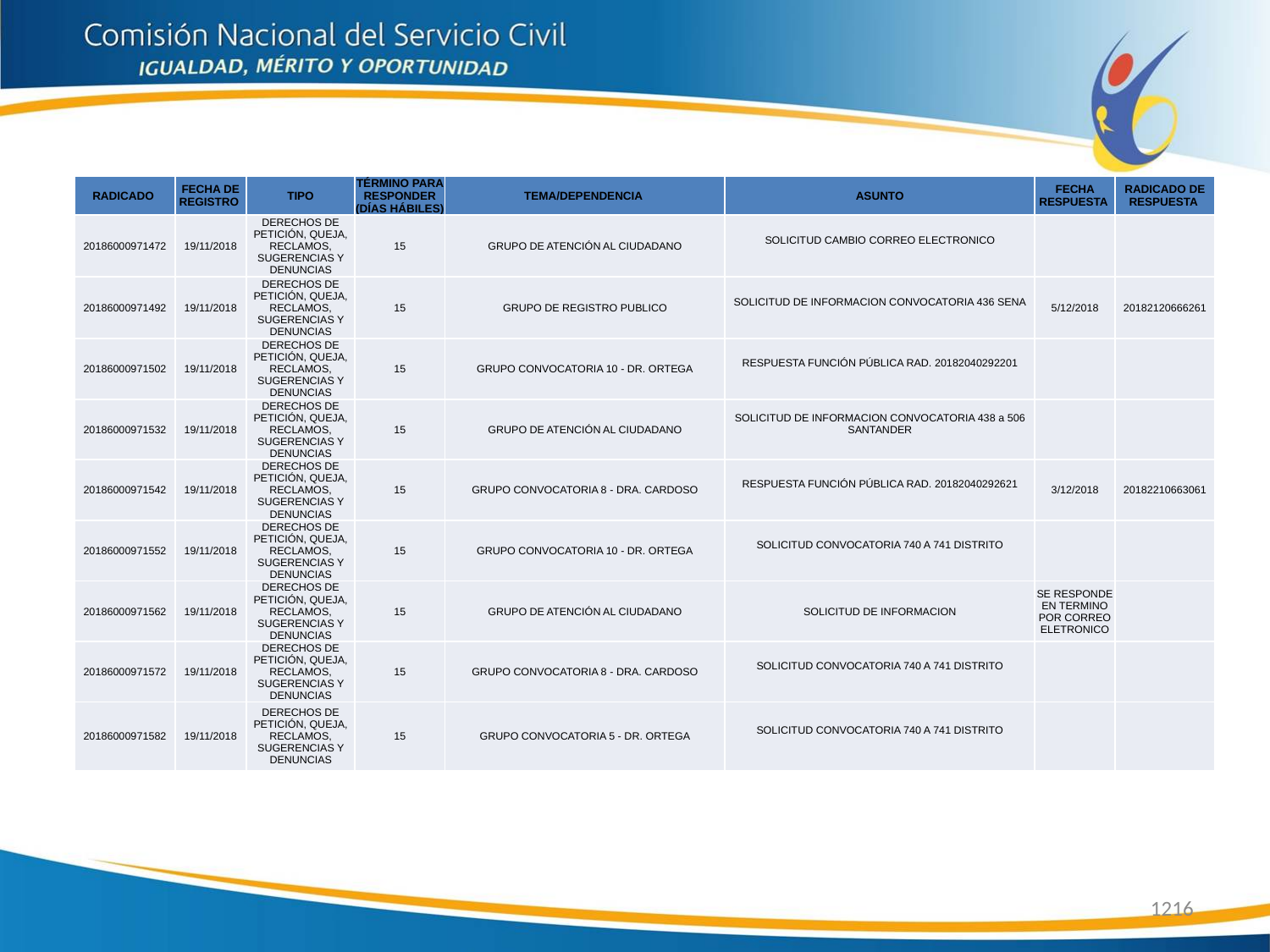

| RADICADO | FECHA DE REGISTRO | TIPO | TÉRMINO PARA RESPONDER (DÍAS HÁBILES) | TEMA/DEPENDENCIA | ASUNTO | FECHA RESPUESTA | RADICADO DE RESPUESTA |
| --- | --- | --- | --- | --- | --- | --- | --- |
| 20186000971472 | 19/11/2018 | DERECHOS DE PETICIÓN, QUEJA, RECLAMOS, SUGERENCIAS Y DENUNCIAS | 15 | GRUPO DE ATENCIÓN AL CIUDADANO | SOLICITUD CAMBIO CORREO ELECTRONICO |  |  |
| 20186000971492 | 19/11/2018 | DERECHOS DE PETICIÓN, QUEJA, RECLAMOS, SUGERENCIAS Y DENUNCIAS | 15 | GRUPO DE REGISTRO PUBLICO | SOLICITUD DE INFORMACION CONVOCATORIA 436 SENA | 5/12/2018 | 20182120666261 |
| 20186000971502 | 19/11/2018 | DERECHOS DE PETICIÓN, QUEJA, RECLAMOS, SUGERENCIAS Y DENUNCIAS | 15 | GRUPO CONVOCATORIA 10 - DR. ORTEGA | RESPUESTA FUNCIÓN PÚBLICA RAD. 20182040292201 |  |  |
| 20186000971532 | 19/11/2018 | DERECHOS DE PETICIÓN, QUEJA, RECLAMOS, SUGERENCIAS Y DENUNCIAS | 15 | GRUPO DE ATENCIÓN AL CIUDADANO | SOLICITUD DE INFORMACION CONVOCATORIA 438 a 506 SANTANDER |  |  |
| 20186000971542 | 19/11/2018 | DERECHOS DE PETICIÓN, QUEJA, RECLAMOS, SUGERENCIAS Y DENUNCIAS | 15 | GRUPO CONVOCATORIA 8 - DRA. CARDOSO | RESPUESTA FUNCIÓN PÚBLICA RAD. 20182040292621 | 3/12/2018 | 20182210663061 |
| 20186000971552 | 19/11/2018 | DERECHOS DE PETICIÓN, QUEJA, RECLAMOS, SUGERENCIAS Y DENUNCIAS | 15 | GRUPO CONVOCATORIA 10 - DR. ORTEGA | SOLICITUD CONVOCATORIA 740 A 741 DISTRITO |  |  |
| 20186000971562 | 19/11/2018 | DERECHOS DE PETICIÓN, QUEJA, RECLAMOS, SUGERENCIAS Y DENUNCIAS | 15 | GRUPO DE ATENCIÓN AL CIUDADANO | SOLICITUD DE INFORMACION | SE RESPONDE EN TERMINO POR CORREO ELETRONICO |  |
| 20186000971572 | 19/11/2018 | DERECHOS DE PETICIÓN, QUEJA, RECLAMOS, SUGERENCIAS Y DENUNCIAS | 15 | GRUPO CONVOCATORIA 8 - DRA. CARDOSO | SOLICITUD CONVOCATORIA 740 A 741 DISTRITO |  |  |
| 20186000971582 | 19/11/2018 | DERECHOS DE PETICIÓN, QUEJA, RECLAMOS, SUGERENCIAS Y DENUNCIAS | 15 | GRUPO CONVOCATORIA 5 - DR. ORTEGA | SOLICITUD CONVOCATORIA 740 A 741 DISTRITO |  |  |
1216